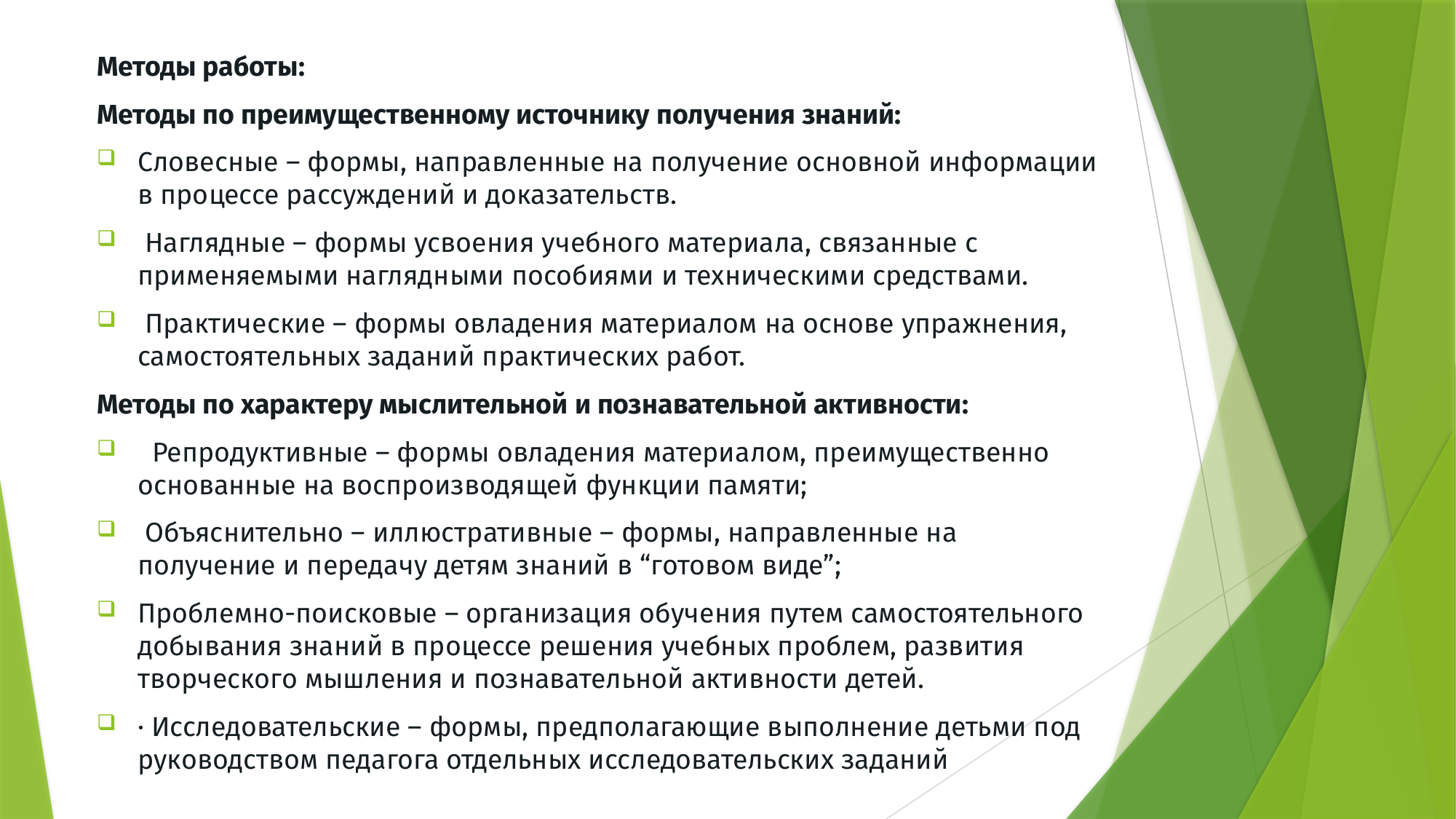

Методы работы:
Методы по преимущественному источнику получения знаний:
Словесные – формы, направленные на получение основной информации в процессе рассуждений и доказательств.
 Наглядные – формы усвоения учебного материала, связанные с применяемыми наглядными пособиями и техническими средствами.
 Практические – формы овладения материалом на основе упражнения, самостоятельных заданий практических работ.
Методы по характеру мыслительной и познавательной активности:
  Репродуктивные – формы овладения материалом, преимущественно основанные на воспроизводящей функции памяти;
 Объяснительно – иллюстративные – формы, направленные на получение и передачу детям знаний в “готовом виде”;
Проблемно-поисковые – организация обучения путем самостоятельного добывания знаний в процессе решения учебных проблем, развития творческого мышления и познавательной активности детей.
· Исследовательские – формы, предполагающие выполнение детьми под руководством педагога отдельных исследовательских заданий